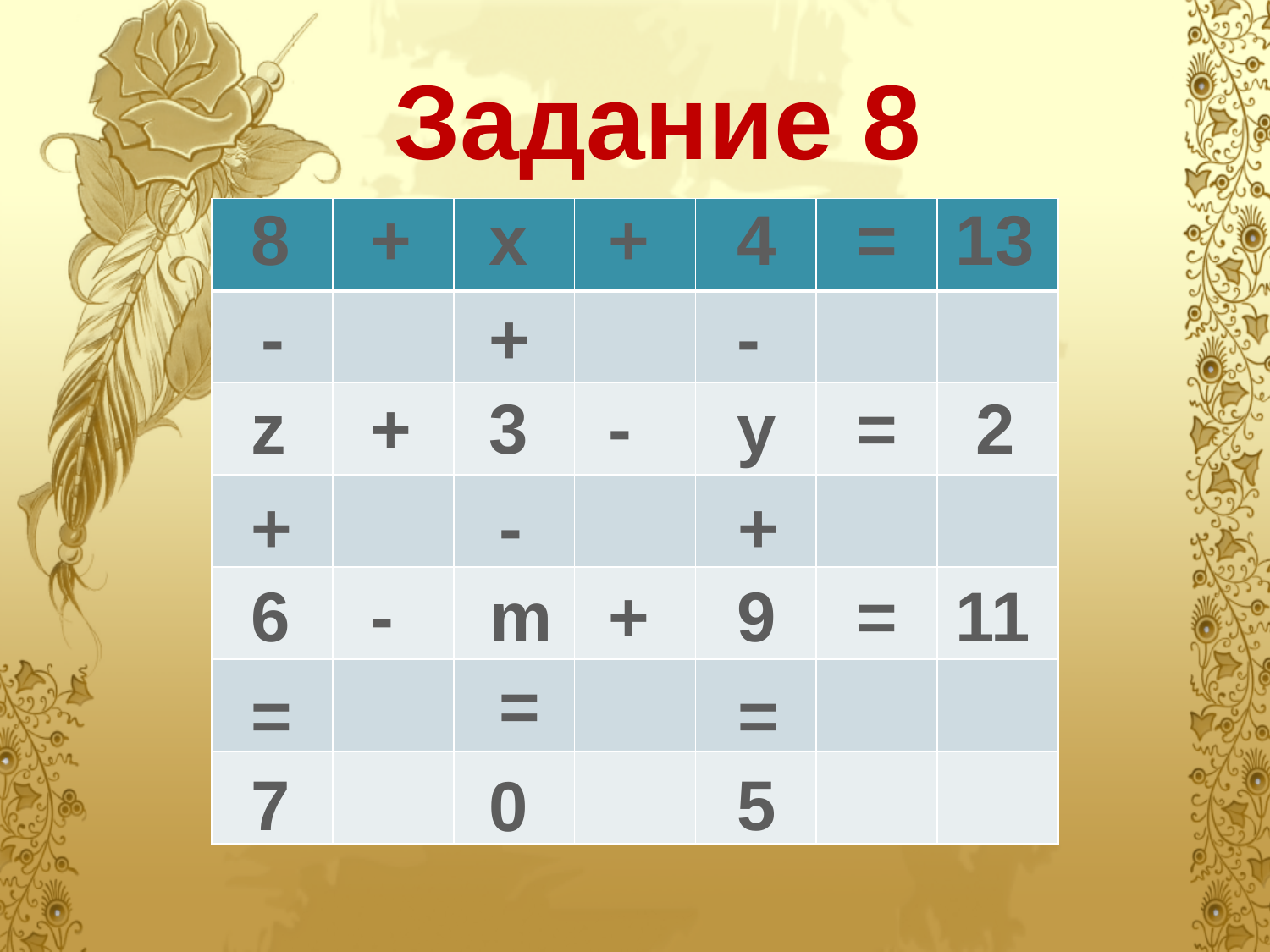

# Задание 8
8
+
x
+
4
=
13
|  |  |  |  |  |  |  |
| --- | --- | --- | --- | --- | --- | --- |
|  |  |  |  |  |  |  |
|  |  |  |  |  |  |  |
|  |  |  |  |  |  |  |
|  |  |  |  |  |  |  |
|  |  |  |  |  |  |  |
|  |  |  |  |  |  |  |
-
+
-
z
+
3
-
y
=
2
+
-
+
6
-
m
+
9
=
11
=
=
=
7
5
0